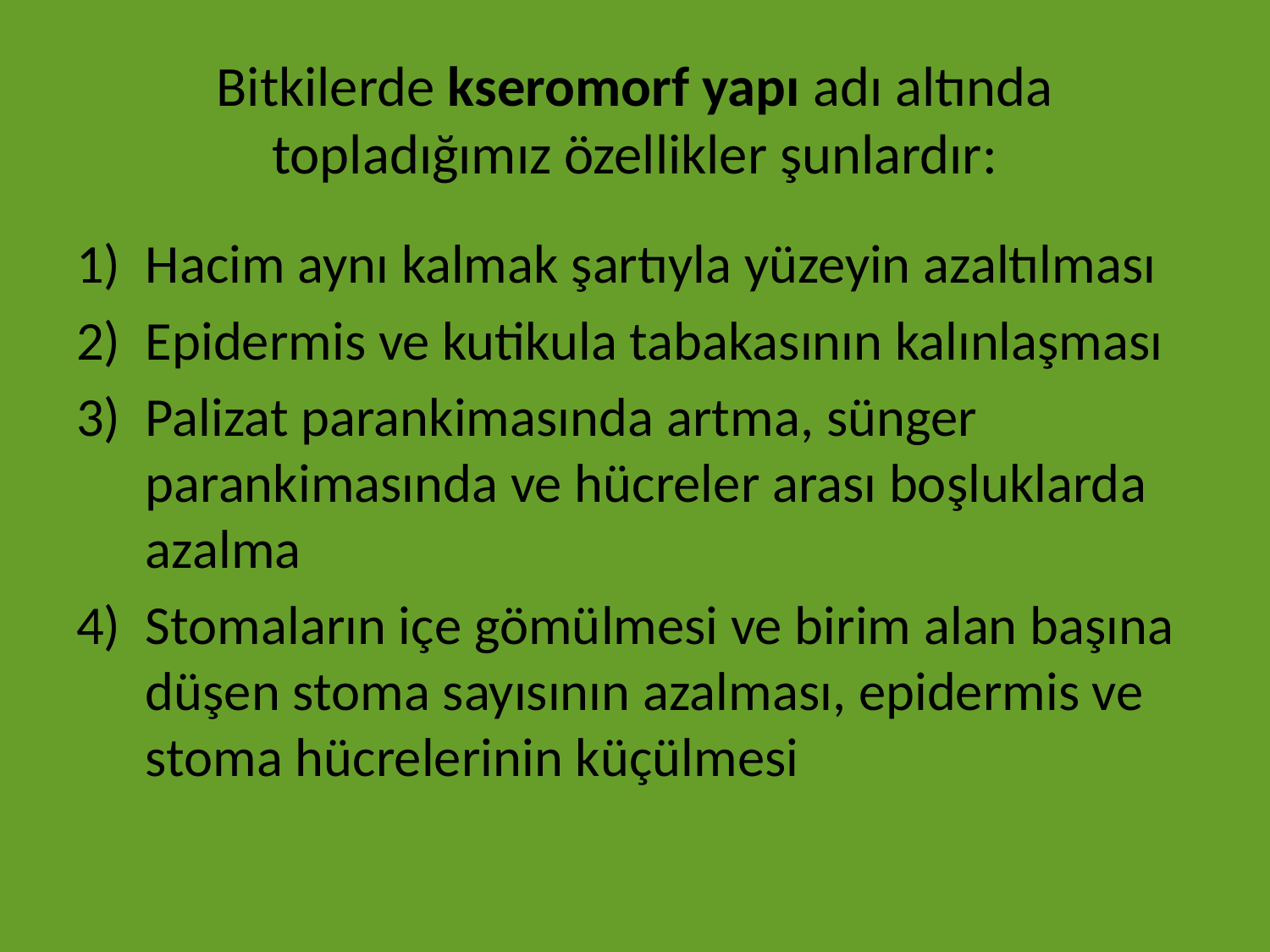

# Bitkilerde kseromorf yapı adı altında topladığımız özellikler şunlardır:
Hacim aynı kalmak şartıyla yüzeyin azaltılması
Epidermis ve kutikula tabakasının kalınlaşması
Palizat parankimasında artma, sünger parankimasında ve hücreler arası boşluklarda azalma
Stomaların içe gömülmesi ve birim alan başına düşen stoma sayısının azalması, epidermis ve stoma hücrelerinin küçülmesi